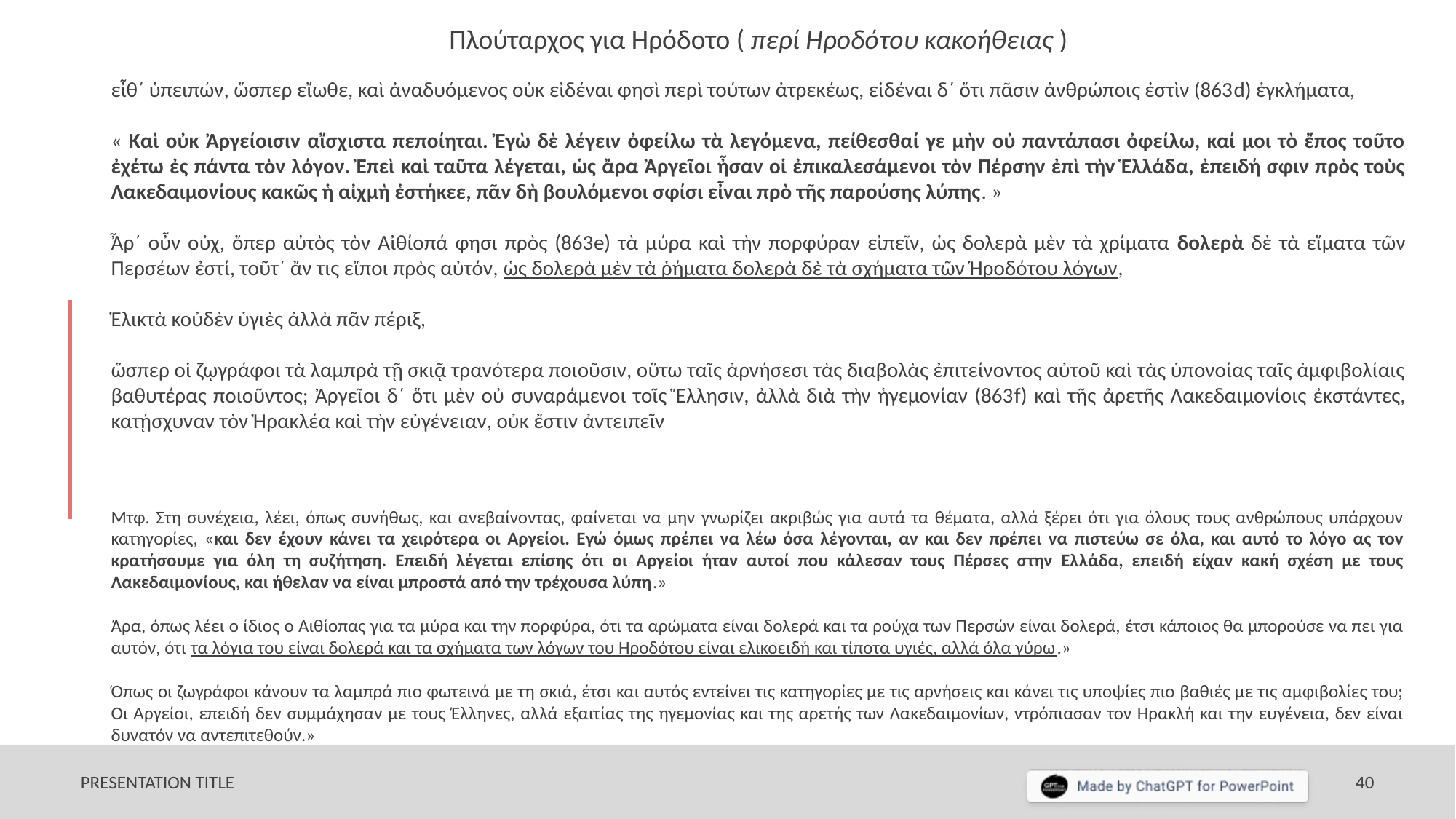

Πλούταρχος για Ηρόδοτο ( περί Ηροδότου κακοήθειας )

εἶθ´ ὑπειπών, ὥσπερ εἴωθε, καὶ ἀναδυόμενος οὐκ εἰδέναι φησὶ περὶ τούτων ἀτρεκέως, εἰδέναι δ´ ὅτι πᾶσιν ἀνθρώποις ἐστὶν (863d) ἐγκλήματα,

« Καὶ οὐκ Ἀργείοισιν αἴσχιστα πεποίηται. Ἐγὼ δὲ λέγειν ὀφείλω τὰ λεγόμενα, πείθεσθαί γε μὴν οὐ παντάπασι ὀφείλω, καί μοι τὸ ἔπος τοῦτο ἐχέτω ἐς πάντα τὸν λόγον. Ἐπεὶ καὶ ταῦτα λέγεται, ὡς ἄρα Ἀργεῖοι ἦσαν οἱ ἐπικαλεσάμενοι τὸν Πέρσην ἐπὶ τὴν Ἑλλάδα, ἐπειδή σφιν πρὸς τοὺς Λακεδαιμονίους κακῶς ἡ αἰχμὴ ἑστήκεε, πᾶν δὴ βουλόμενοι σφίσι εἶναι πρὸ τῆς παρούσης λύπης. »

Ἆρ´ οὖν οὐχ, ὅπερ αὐτὸς τὸν Αἰθίοπά φησι πρὸς (863e) τὰ μύρα καὶ τὴν πορφύραν εἰπεῖν, ὡς δολερὰ μὲν τὰ χρίματα δολερὰ δὲ τὰ εἵματα τῶν Περσέων ἐστί, τοῦτ´ ἄν τις εἴποι πρὸς αὐτόν, ὡς δολερὰ μὲν τὰ ῥήματα δολερὰ δὲ τὰ σχήματα τῶν Ἡροδότου λόγων,

Ἑλικτὰ κοὐδὲν ὑγιὲς ἀλλὰ πᾶν πέριξ,

ὥσπερ οἱ ζῳγράφοι τὰ λαμπρὰ τῇ σκιᾷ τρανότερα ποιοῦσιν, οὕτω ταῖς ἀρνήσεσι τὰς διαβολὰς ἐπιτείνοντος αὐτοῦ καὶ τὰς ὑπονοίας ταῖς ἀμφιβολίαις βαθυτέρας ποιοῦντος; Ἀργεῖοι δ´ ὅτι μὲν οὐ συναράμενοι τοῖς Ἕλλησιν, ἀλλὰ διὰ τὴν ἡγεμονίαν (863f) καὶ τῆς ἀρετῆς Λακεδαιμονίοις ἐκστάντες, κατῄσχυναν τὸν Ἡρακλέα καὶ τὴν εὐγένειαν, οὐκ ἔστιν ἀντειπεῖν

Μτφ. Στη συνέχεια, λέει, όπως συνήθως, και ανεβαίνοντας, φαίνεται να μην γνωρίζει ακριβώς για αυτά τα θέματα, αλλά ξέρει ότι για όλους τους ανθρώπους υπάρχουν κατηγορίες, «και δεν έχουν κάνει τα χειρότερα οι Αργείοι. Εγώ όμως πρέπει να λέω όσα λέγονται, αν και δεν πρέπει να πιστεύω σε όλα, και αυτό το λόγο ας τον κρατήσουμε για όλη τη συζήτηση. Επειδή λέγεται επίσης ότι οι Αργείοι ήταν αυτοί που κάλεσαν τους Πέρσες στην Ελλάδα, επειδή είχαν κακή σχέση με τους Λακεδαιμονίους, και ήθελαν να είναι μπροστά από την τρέχουσα λύπη.»

Άρα, όπως λέει ο ίδιος ο Αιθίοπας για τα μύρα και την πορφύρα, ότι τα αρώματα είναι δολερά και τα ρούχα των Περσών είναι δολερά, έτσι κάποιος θα μπορούσε να πει για αυτόν, ότι τα λόγια του είναι δολερά και τα σχήματα των λόγων του Ηροδότου είναι ελικοειδή και τίποτα υγιές, αλλά όλα γύρω.»

Όπως οι ζωγράφοι κάνουν τα λαμπρά πιο φωτεινά με τη σκιά, έτσι και αυτός εντείνει τις κατηγορίες με τις αρνήσεις και κάνει τις υποψίες πιο βαθιές με τις αμφιβολίες του; Οι Αργείοι, επειδή δεν συμμάχησαν με τους Έλληνες, αλλά εξαιτίας της ηγεμονίας και της αρετής των Λακεδαιμονίων, ντρόπιασαν τον Ηρακλή και την ευγένεια, δεν είναι δυνατόν να αντεπιτεθούν.»
PRESENTATION TITLE
40